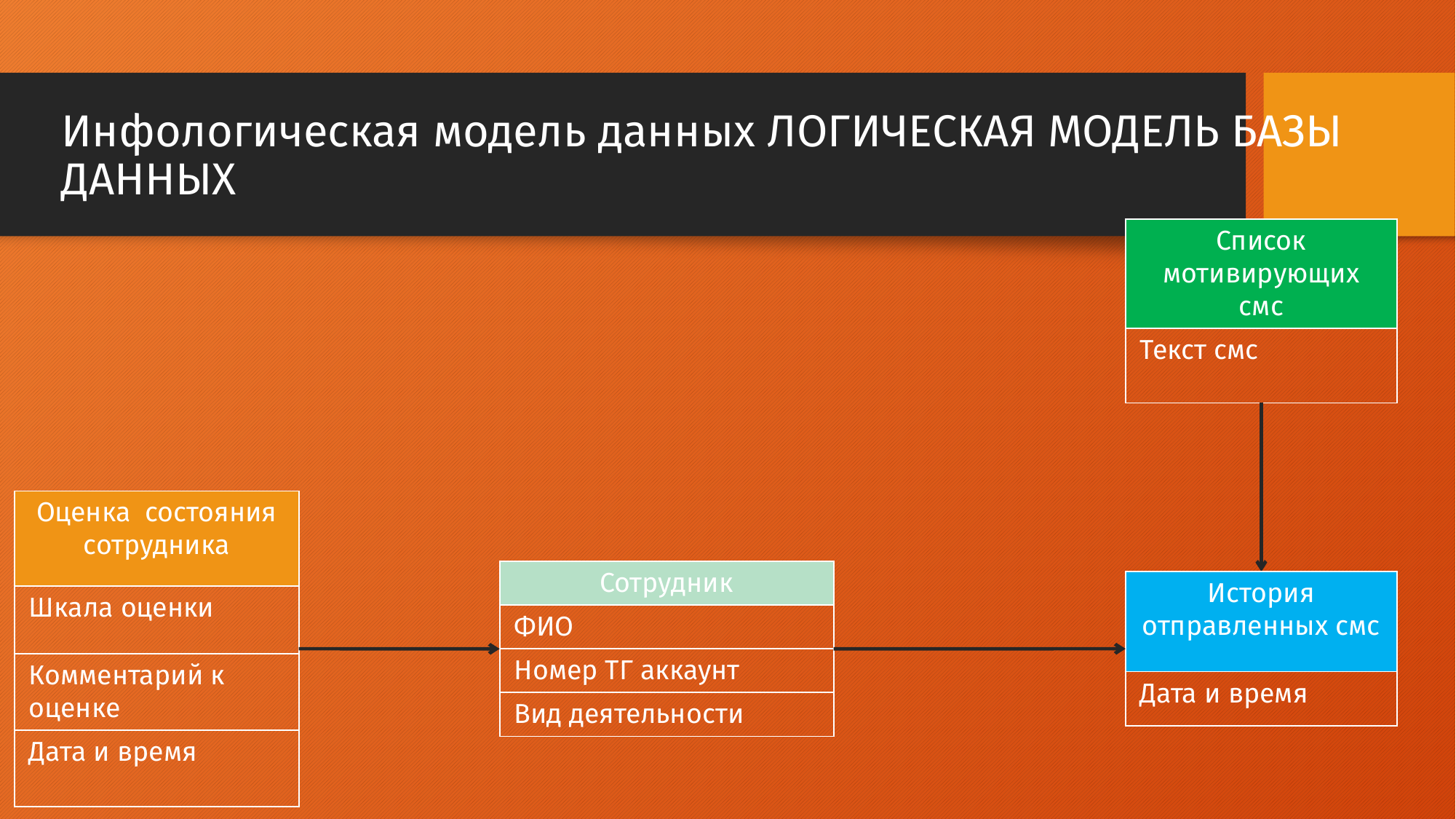

# Инфологическая модель данных ЛОГИЧЕСКАЯ МОДЕЛЬ БАЗЫ ДАННЫХ
| Список мотивирующих смс |
| --- |
| Текст смс |
| Оценка состояния сотрудника |
| --- |
| Шкала оценки |
| Комментарий к оценке |
| Дата и время |
| Сотрудник |
| --- |
| ФИО |
| Номер ТГ аккаунт |
| Вид деятельности |
| История отправленных смс |
| --- |
| Дата и время |